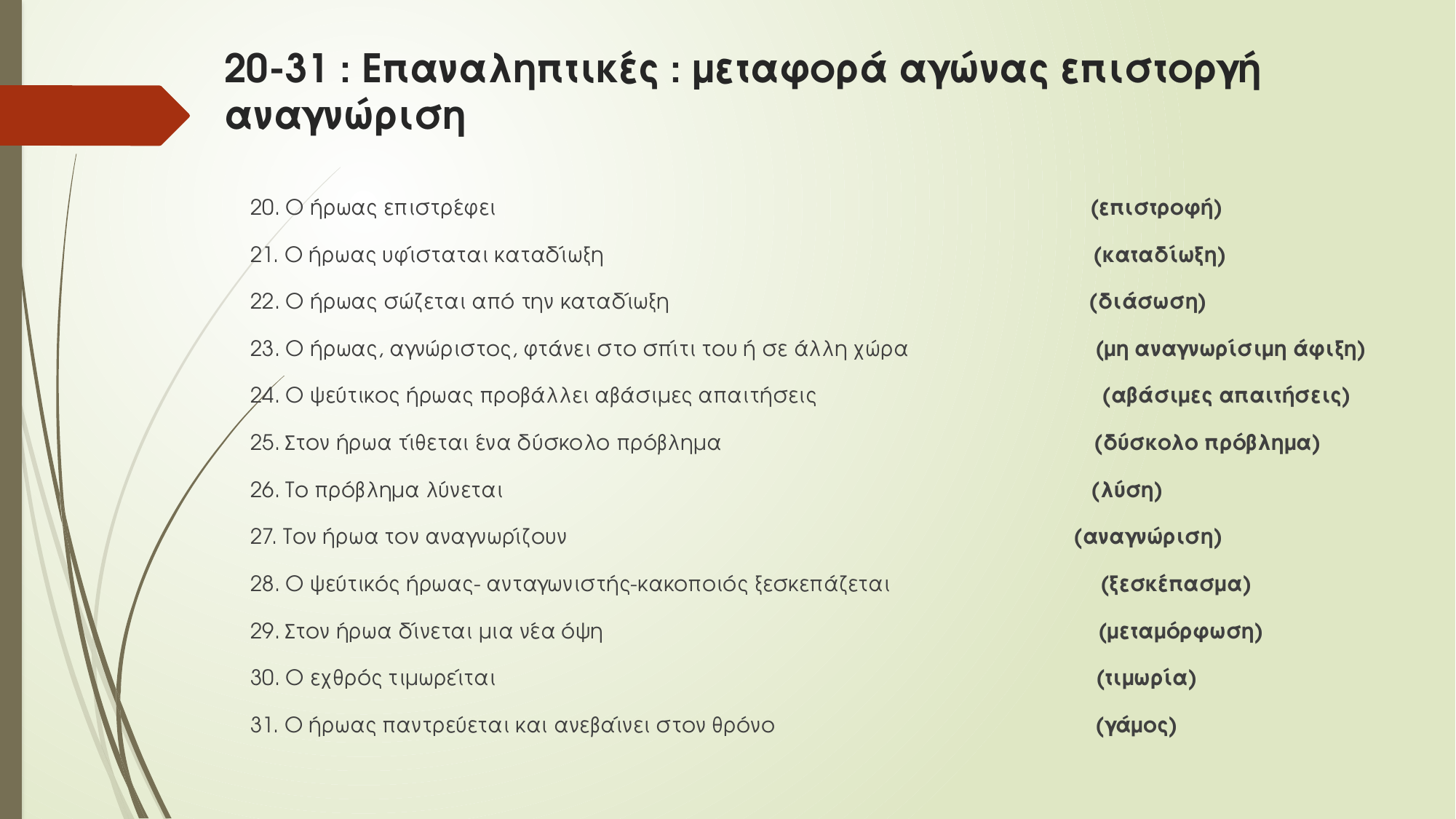

# 20-31 : Επαναληπτικές : μεταφορά αγώνας επιστοργή αναγνώριση
20. Ο ήρωας επιστρέφει                                                                                                      (επιστροφή)
21. Ο ήρωας υφίσταται καταδίωξη                                                                                    (καταδίωξη)
22. Ο ήρωας σώζεται από την καταδίωξη                                                                        (διάσωση)
23. Ο ήρωας, αγνώριστος, φτάνει στο σπίτι του ή σε άλλη χώρα                                (μη αναγνωρίσιμη άφιξη)
24. Ο ψεύτικος ήρωας προβάλλει αβάσιμες απαιτήσεις                                                 (αβάσιμες απαιτήσεις)
25. Στον ήρωα τίθεται ένα δύσκολο πρόβλημα                                                                (δύσκολο πρόβλημα)
26. Το πρόβλημα λύνεται                                                                                                     (λύση)
27. Τον ήρωα τον αναγνωρίζουν                                                                                       (αναγνώριση)
28. Ο ψεύτικός ήρωας- ανταγωνιστής-κακοποιός ξεσκεπάζεται                                    (ξεσκέπασμα)
29. Στον ήρωα δίνεται μια νέα όψη                                                                                     (μεταμόρφωση)
30. Ο εχθρός τιμωρείται                                                                                                       (τιμωρία)
31. Ο ήρωας παντρεύεται και ανεβαίνει στον θρόνο                                                       (γάμος)